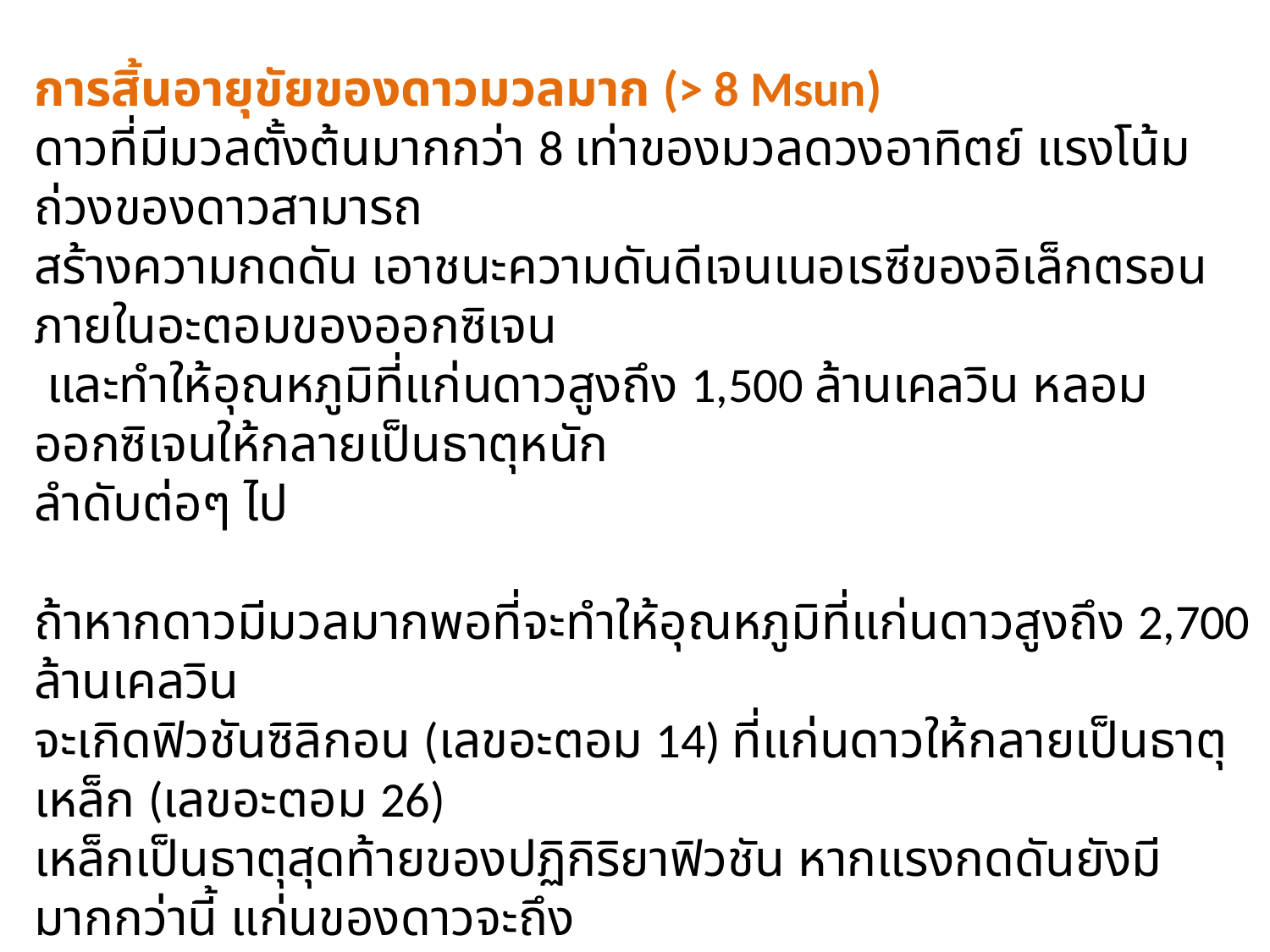

การสิ้นอายุขัยของดาวมวลมาก (> 8 Msun)
ดาวที่มีมวลตั้งต้นมากกว่า 8 เท่าของมวลดวงอาทิตย์ แรงโน้มถ่วงของดาวสามารถ
สร้างความกดดัน เอาชนะความดันดีเจนเนอเรซีของอิเล็กตรอนภายในอะตอมของออกซิเจน
 และทำให้อุณหภูมิที่แก่นดาวสูงถึง 1,500 ล้านเคลวิน หลอมออกซิเจนให้กลายเป็นธาตุหนัก
ลำดับต่อๆ ไป

ถ้าหากดาวมีมวลมากพอที่จะทำให้อุณหภูมิที่แก่นดาวสูงถึง 2,700 ล้านเคลวิน
จะเกิดฟิวชันซิลิกอน (เลขอะตอม 14) ที่แก่นดาวให้กลายเป็นธาตุเหล็ก (เลขอะตอม 26)
เหล็กเป็นธาตุสุดท้ายของปฏิกิริยาฟิวชัน หากแรงกดดันยังมีมากกว่านี้ แก่นของดาวจะถึง
จุดวิกฤต แรงโน้มถ่วงเอาชนะแรงดันดีเจนเนอเรซีของอิเล็กตรอนเหล็ก อิเล็กตรอนจะรวมตัว
กับโปรตอนเป็นนิวตรอน แก่นของดาวจะยุบตัวเป็น “ดาวนิวตรอน” (Neutron Star)  ปลดปล่อยพลังงานระเบิดดาวทั้งดวงเกิดเป็น “ซูเปอร์โนวา” (Supernova)
ให้แสงเจิดจ้าในช่วงเวลาสั้นๆ แต่มีอุณหภูมิสูงจนกระทั่งเกิดธาตุหนักกว่าเหล็ก
(เลขอะตอม >26) เช่น เงิน ทอง ยูเรเนียม เป็นต้น